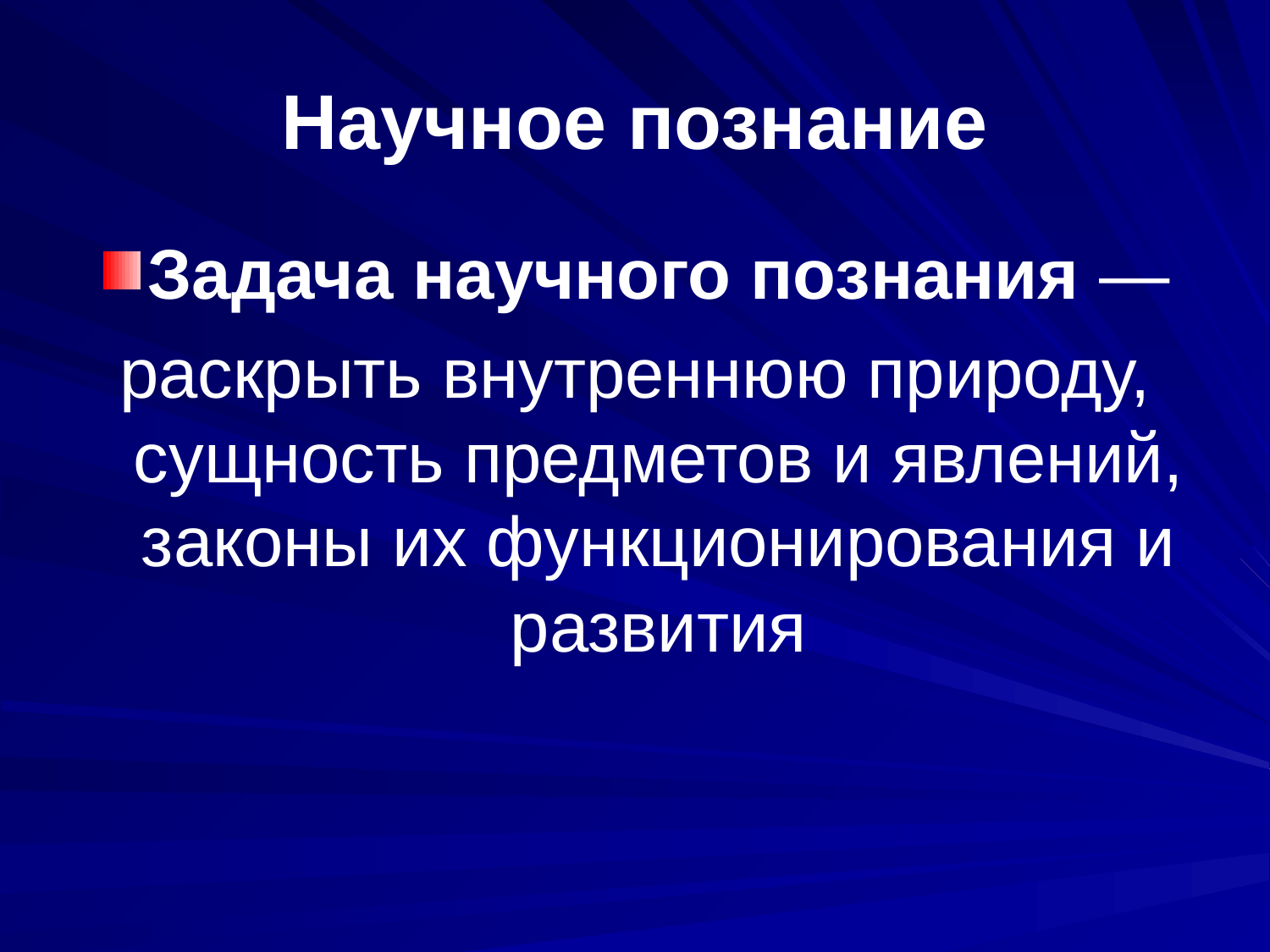

# Научное познание
Задача научного познания —
раскрыть внутреннюю природу, сущность предметов и явлений, законы их функционирования и развития